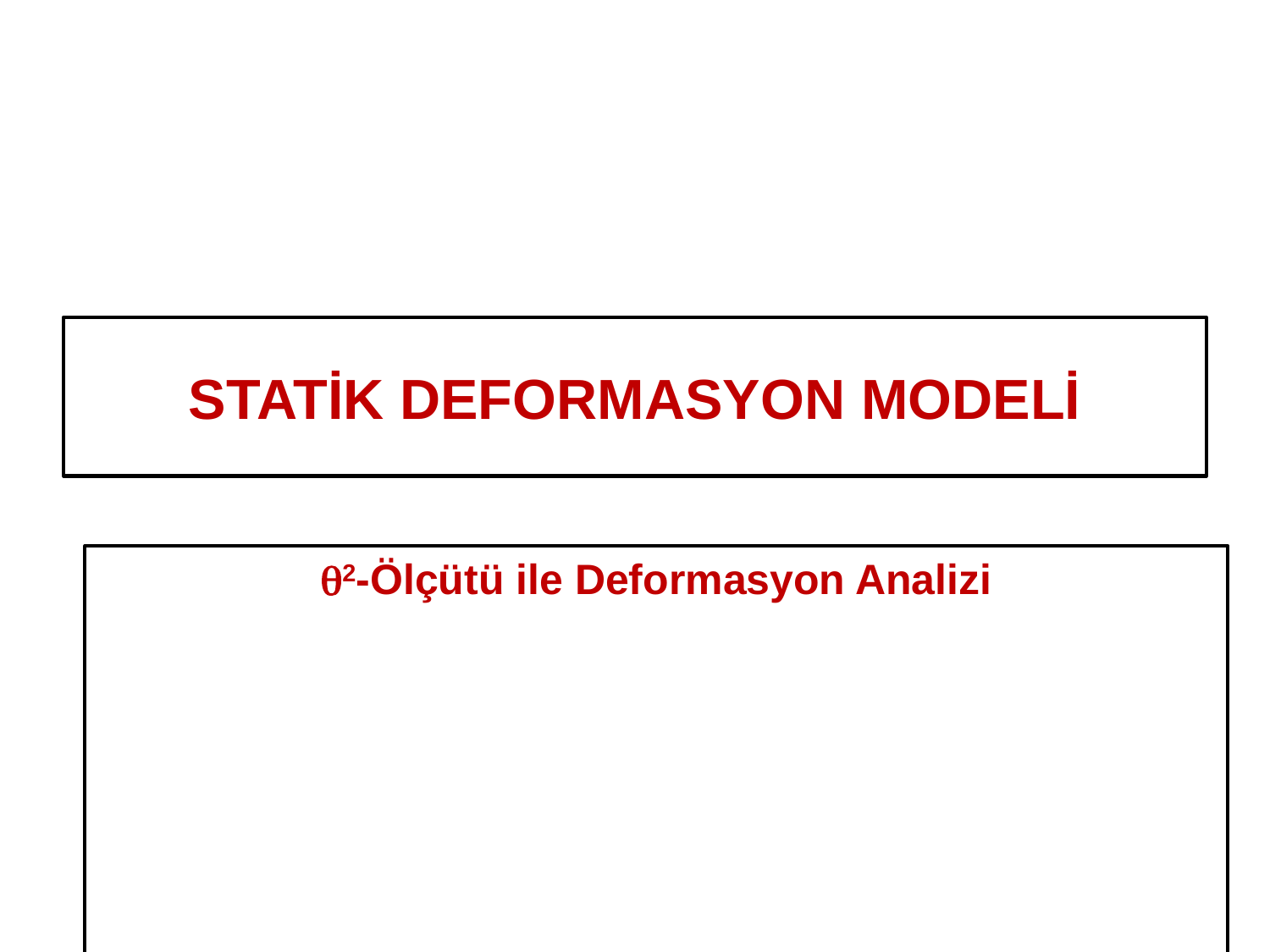

# STATİK DEFORMASYON MODELİ
θ2-Ölçütü ile Deformasyon Analizi